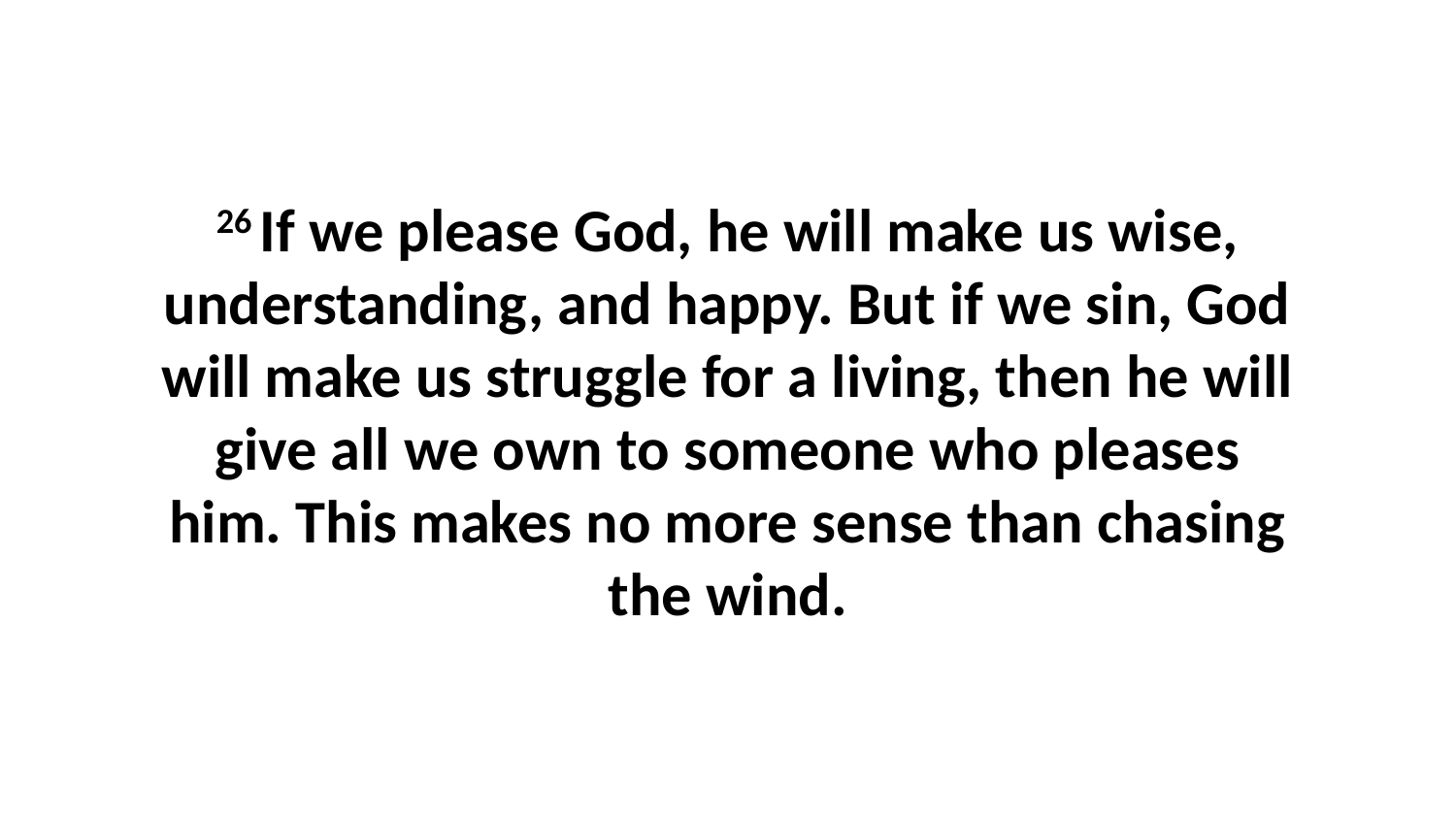

26 If we please God, he will make us wise, understanding, and happy. But if we sin, God will make us struggle for a living, then he will give all we own to someone who pleases him. This makes no more sense than chasing the wind.